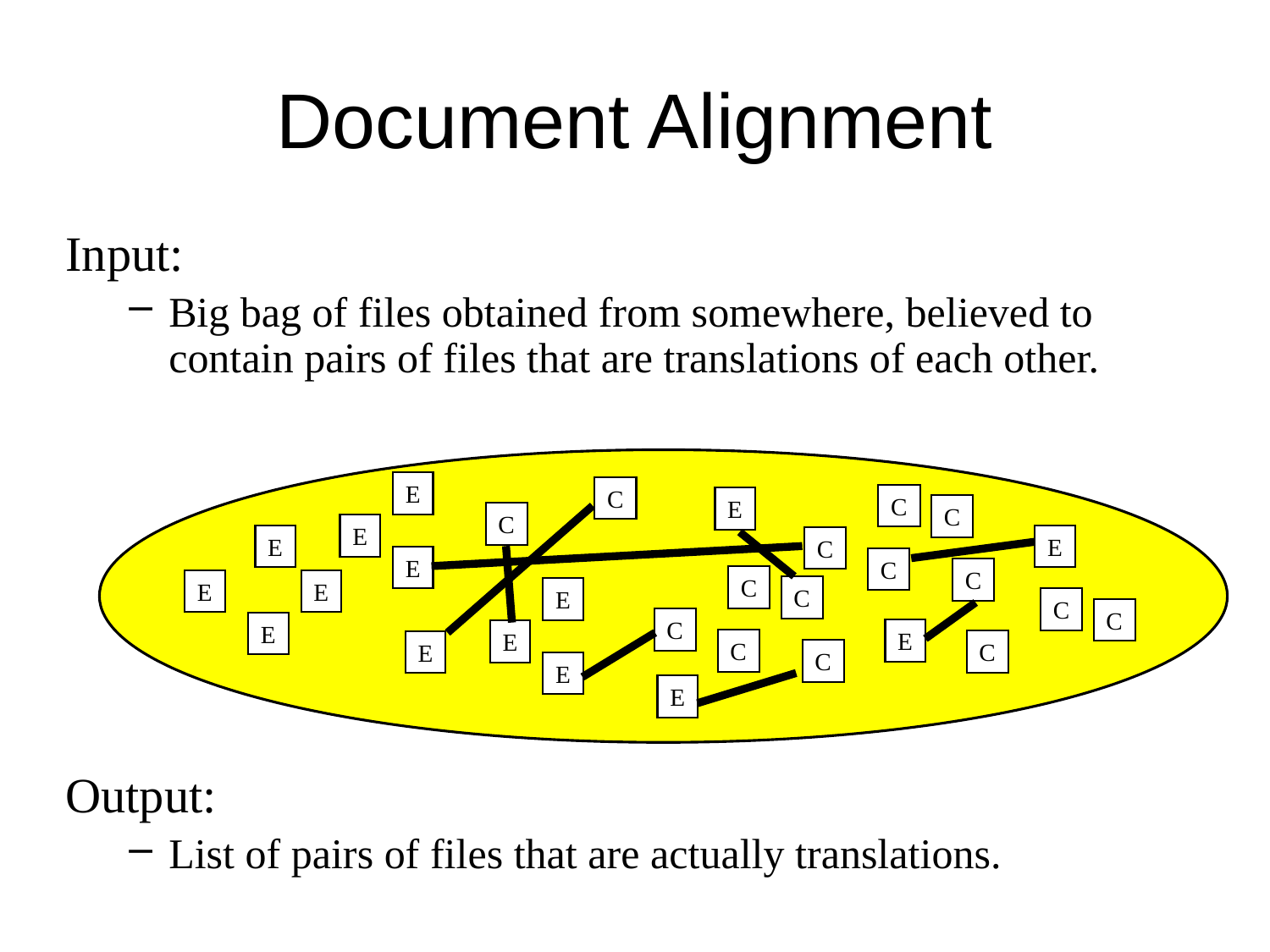

# Document Alignment
Input:
Big bag of files obtained from somewhere, believed to contain pairs of files that are translations of each other.

Output:
List of pairs of files that are actually translations.

E
C
C
E
C
C

E
E
E
C

E
C
C
C
E
E
C
E
C
C

C
E
E
E
C
C
E

C
E

E